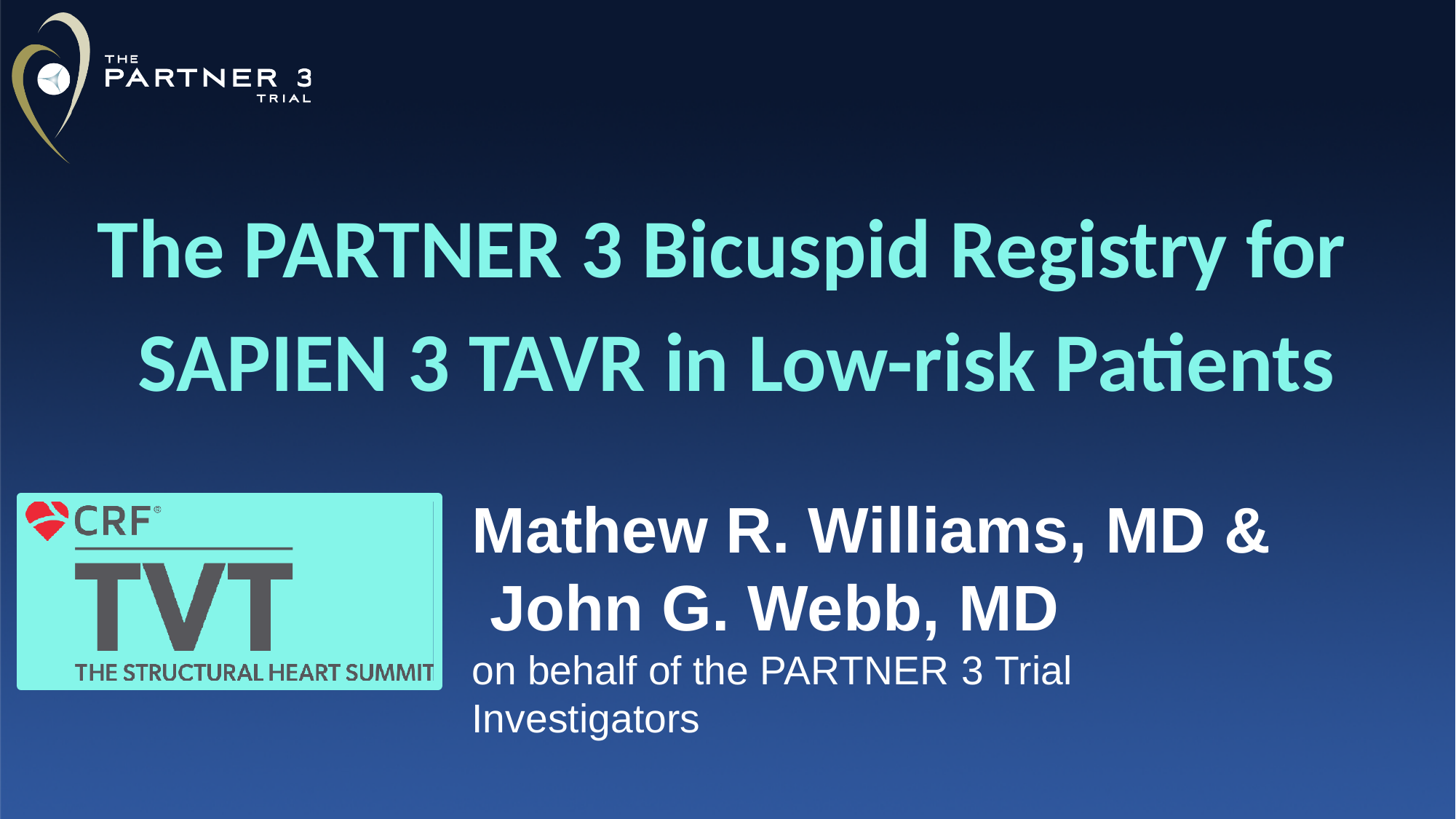

# The PARTNER 3 Bicuspid Registry for  SAPIEN 3 TAVR in Low-risk Patients
Mathew R. Williams, MD &  John G. Webb, MD
on behalf of the PARTNER 3 Trial Investigators